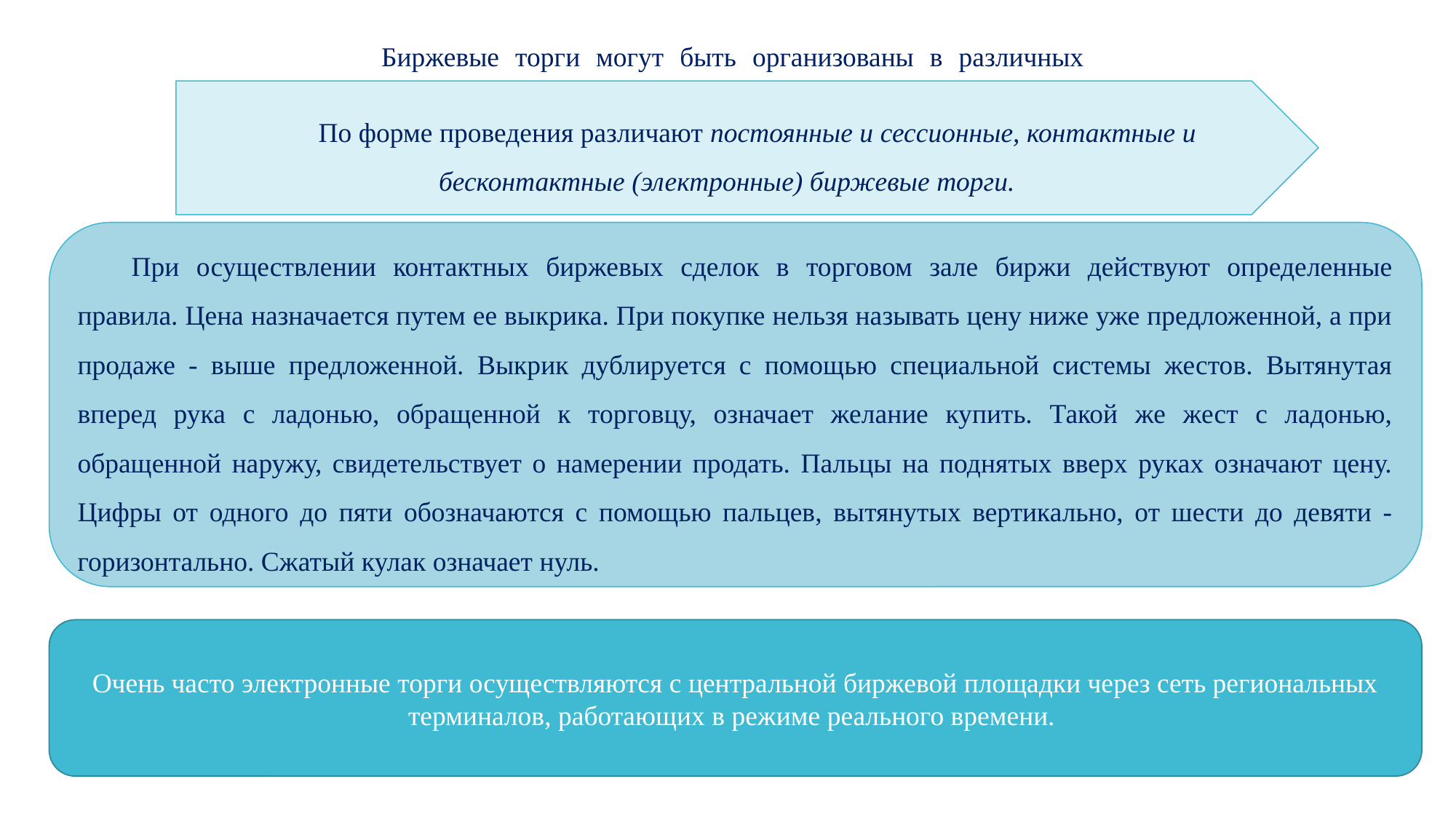

Биржевые торги могут быть организованы в различных формах.
По форме проведения различают постоянные и сессионные, контактные и бесконтактные (электронные) биржевые торги.
При осуществлении контактных биржевых сделок в торговом зале биржи действуют определенные правила. Цена назначается путем ее выкрика. При покупке нельзя называть цену ниже уже предложенной, а при продаже - выше предложенной. Выкрик дублируется с помощью специальной системы жестов. Вытянутая вперед рука с ладонью, обращенной к торговцу, означает желание купить. Такой же жест с ладонью, обращенной наружу, свидетельствует о намерении продать. Пальцы на поднятых вверх руках означают цену. Цифры от одного до пяти обозначаются с помощью пальцев, вытянутых вертикально, от шести до девяти - горизонтально. Сжатый кулак означает нуль.
Очень часто электронные торги осуществляются с центральной биржевой площадки через сеть региональных терминалов, работающих в режиме реального времени.